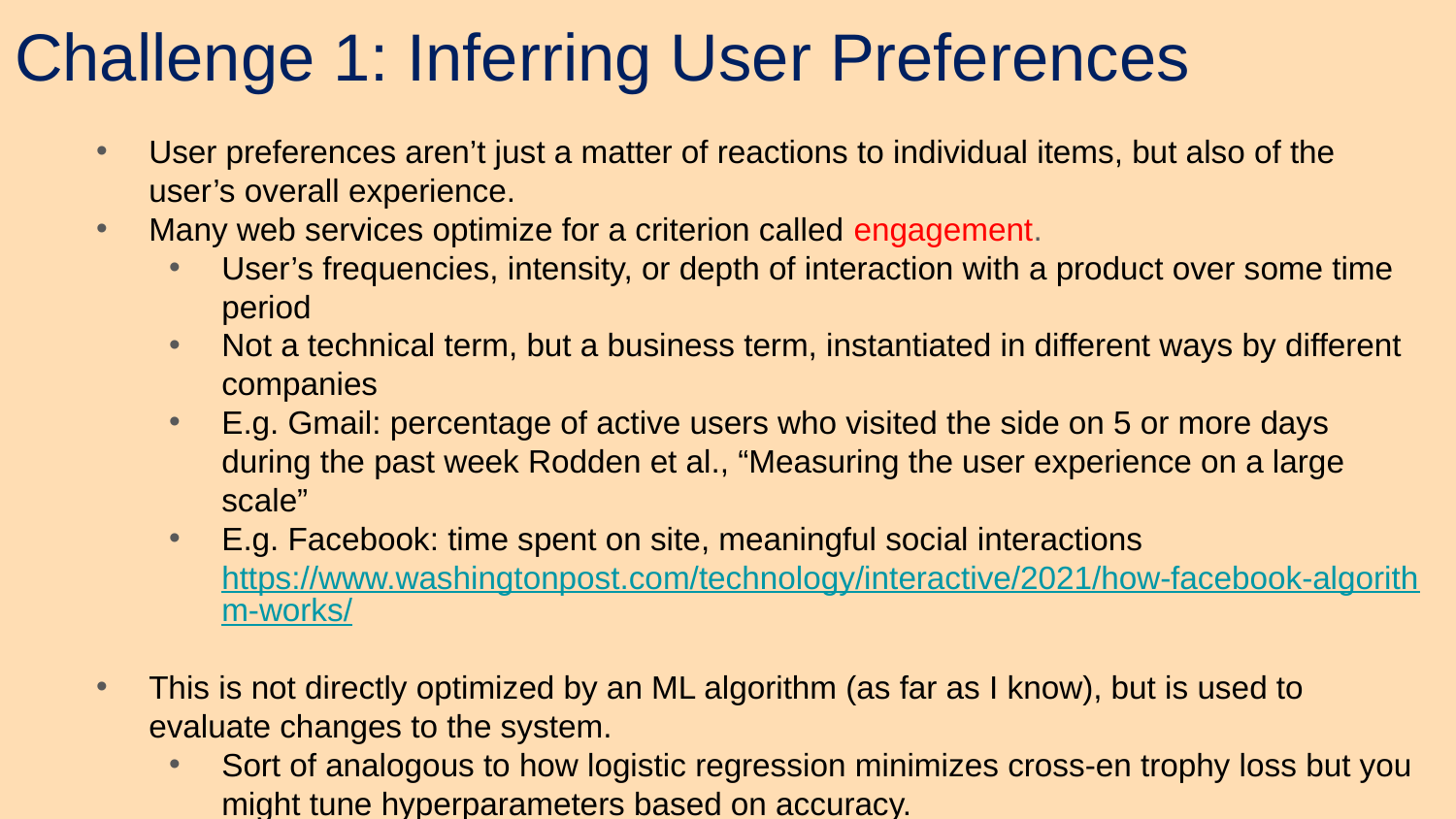

Challenge 1: Inferring User Preferences
User preferences aren’t just a matter of reactions to individual items, but also of the user’s overall experience.
Many web services optimize for a criterion called engagement.
User’s frequencies, intensity, or depth of interaction with a product over some time period
Not a technical term, but a business term, instantiated in different ways by different companies
E.g. Gmail: percentage of active users who visited the side on 5 or more days during the past week Rodden et al., “Measuring the user experience on a large scale”
E.g. Facebook: time spent on site, meaningful social interactions https://www.washingtonpost.com/technology/interactive/2021/how-facebook-algorithm-works/
This is not directly optimized by an ML algorithm (as far as I know), but is used to evaluate changes to the system.
Sort of analogous to how logistic regression minimizes cross-en trophy loss but you might tune hyperparameters based on accuracy.